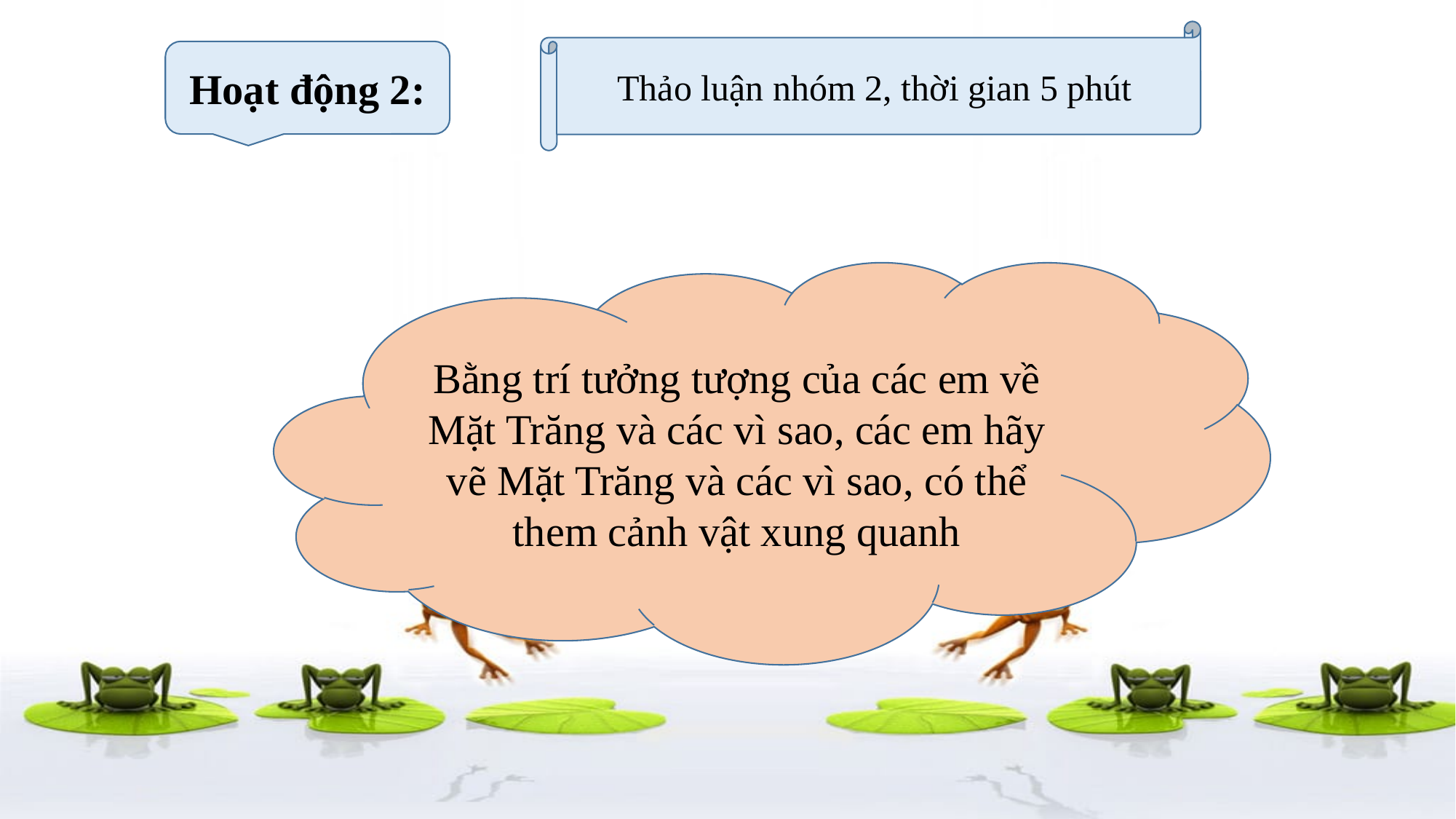

Thảo luận nhóm 2, thời gian 5 phút
Hoạt động 2:
Bằng trí tưởng tượng của các em về Mặt Trăng và các vì sao, các em hãy vẽ Mặt Trăng và các vì sao, có thể them cảnh vật xung quanh